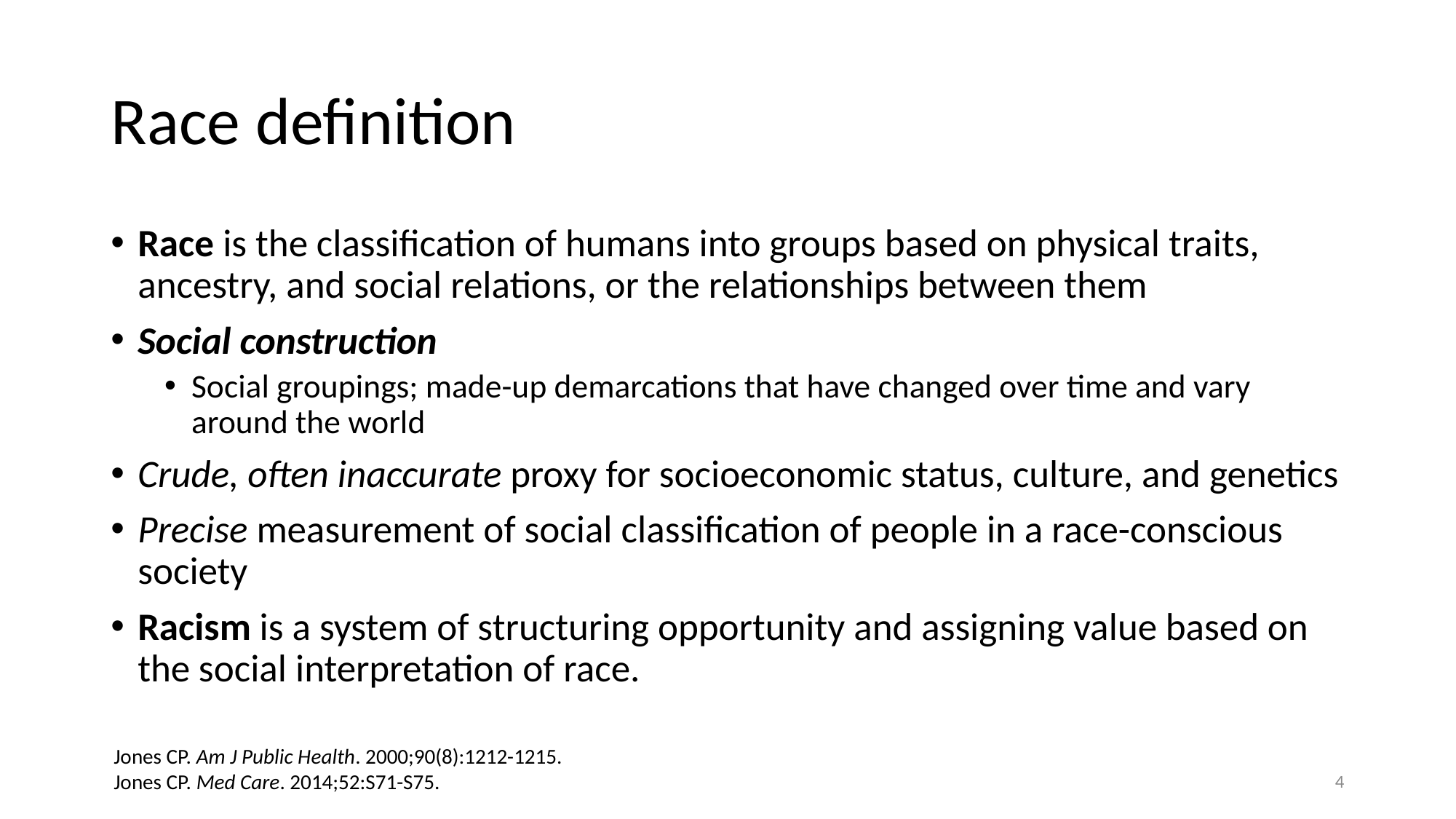

# Race definition
Race is the classification of humans into groups based on physical traits, ancestry, and social relations, or the relationships between them
Social construction
Social groupings; made-up demarcations that have changed over time and vary around the world
Crude, often inaccurate proxy for socioeconomic status, culture, and genetics
Precise measurement of social classification of people in a race-conscious society
Racism is a system of structuring opportunity and assigning value based on the social interpretation of race.
Jones CP. Am J Public Health. 2000;90(8):1212-1215.
Jones CP. Med Care. 2014;52:S71-S75.
4